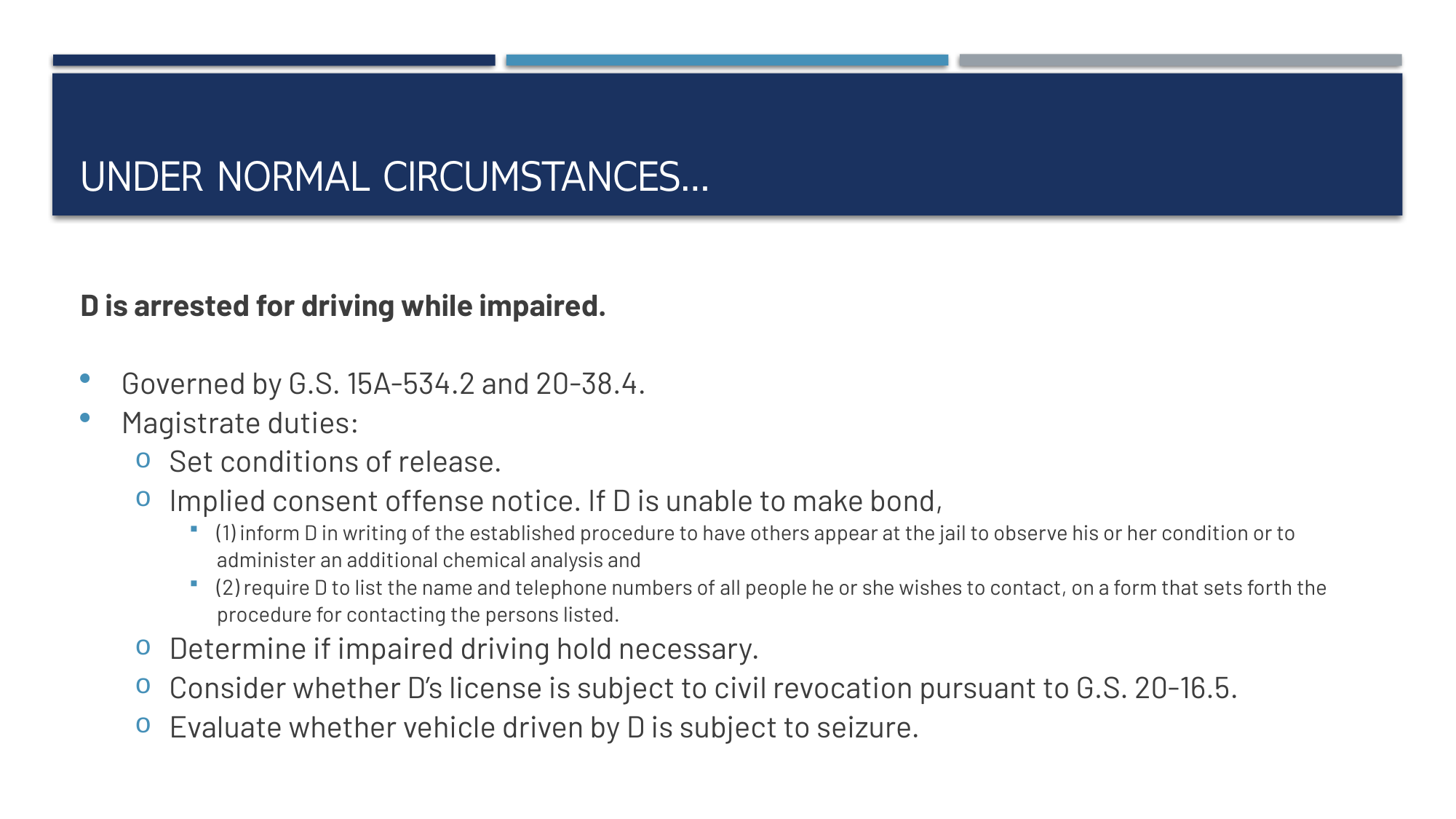

# Under normal circumstances…
D is arrested for driving while impaired.

Governed by G.S. 15A-534.2 and 20-38.4.
Magistrate duties:
Set conditions of release.
Implied consent offense notice. If D is unable to make bond,
(1) inform D in writing of the established procedure to have others appear at the jail to observe his or her condition or to administer an additional chemical analysis and
(2) require D to list the name and telephone numbers of all people he or she wishes to contact, on a form that sets forth the procedure for contacting the persons listed.
Determine if impaired driving hold necessary.
Consider whether D’s license is subject to civil revocation pursuant to G.S. 20-16.5.
Evaluate whether vehicle driven by D is subject to seizure.